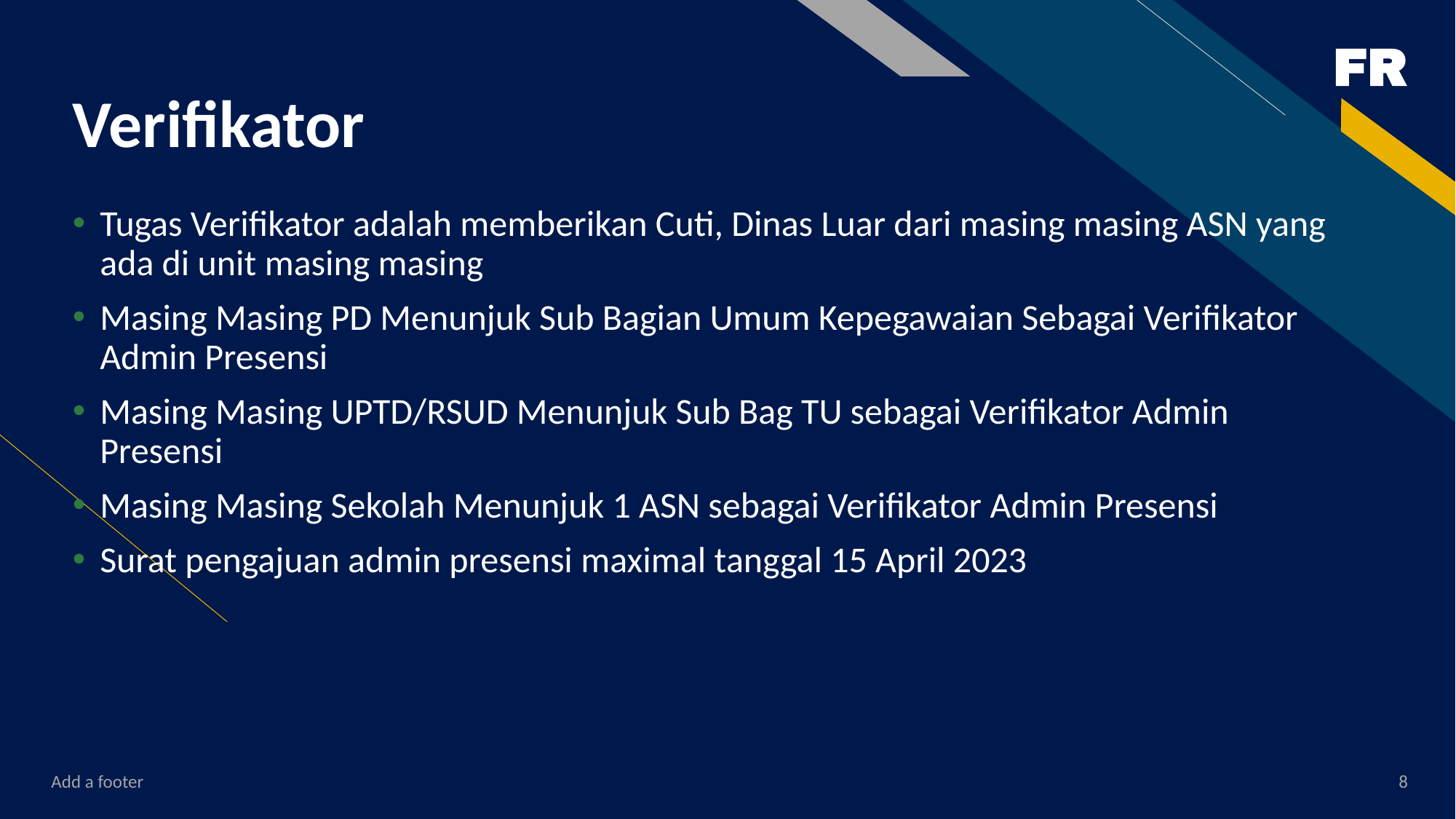

# Verifikator
Tugas Verifikator adalah memberikan Cuti, Dinas Luar dari masing masing ASN yang ada di unit masing masing
Masing Masing PD Menunjuk Sub Bagian Umum Kepegawaian Sebagai Verifikator Admin Presensi
Masing Masing UPTD/RSUD Menunjuk Sub Bag TU sebagai Verifikator Admin Presensi
Masing Masing Sekolah Menunjuk 1 ASN sebagai Verifikator Admin Presensi
Surat pengajuan admin presensi maximal tanggal 15 April 2023
Add a footer
8